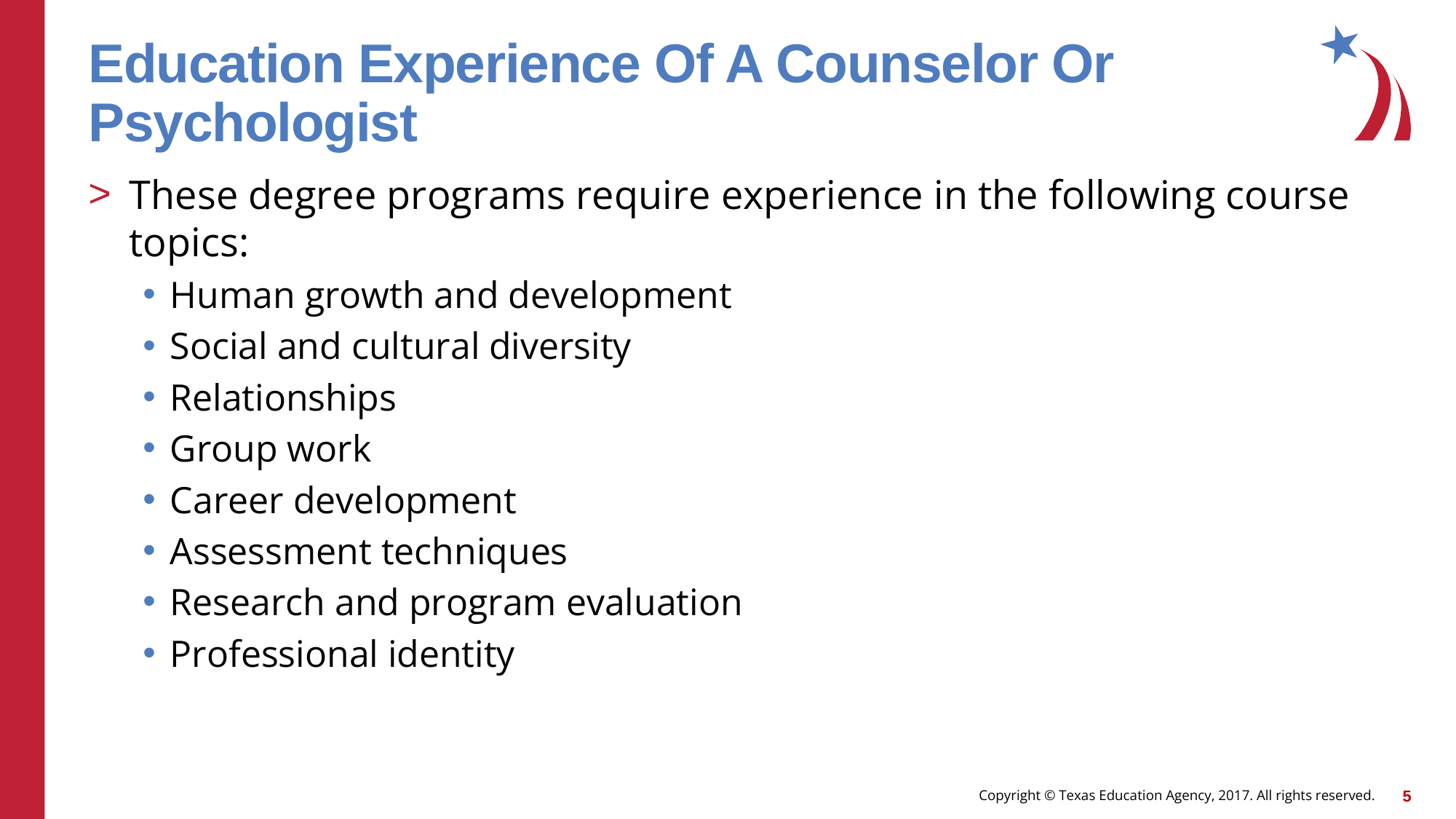

# Education Experience Of A Counselor Or Psychologist
These degree programs require experience in the following course topics:
Human growth and development
Social and cultural diversity
Relationships
Group work
Career development
Assessment techniques
Research and program evaluation
Professional identity